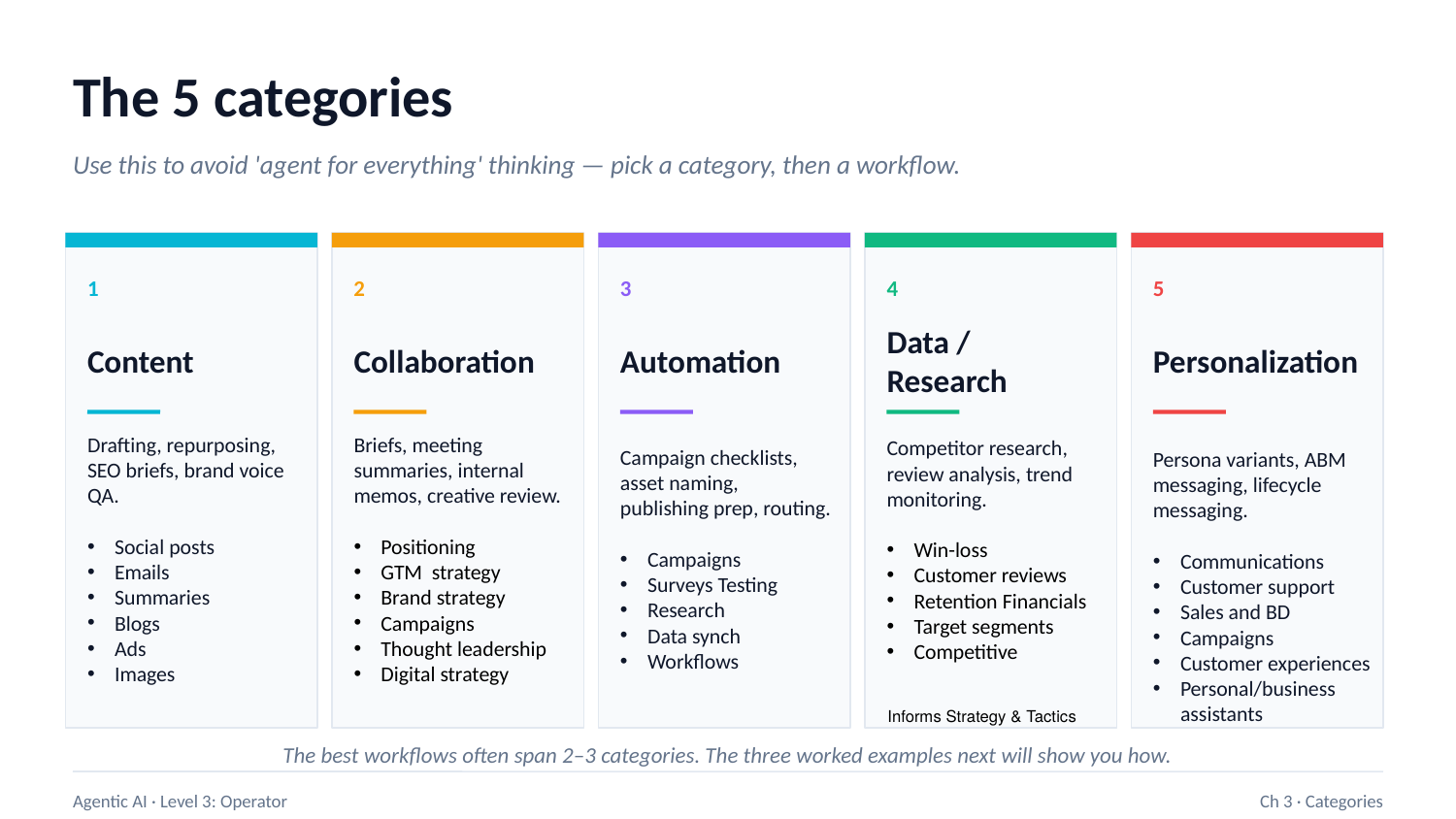

The 5 categories
Use this to avoid 'agent for everything' thinking — pick a category, then a workflow.

1
2
3
4
5
Content
Collaboration
Automation
Data / Research
Personalization

Persona variants, ABM messaging, lifecycle messaging.

Communications
Customer support
Sales and BD
Campaigns
Customer experiences
Personal/business assistants

Drafting, repurposing, SEO briefs, brand voice QA.
Social posts
Emails
Summaries
Blogs
Ads
Images

Briefs, meeting summaries, internal memos, creative review.
Positioning
GTM  strategy
Brand strategy
Campaigns
Thought leadership
Digital strategy

Campaign checklists, asset naming, publishing prep, routing.
Campaigns
Surveys Testing
Research
Data synch
Workflows

Competitor research, review analysis, trend monitoring.

Win-loss
Customer reviews
Retention Financials
Target segments
Competitive

Informs Strategy & Tactics
The best workflows often span 2–3 categories. The three worked examples next will show you how.

Agentic AI · Level 3: Operator
Ch 3 · Categories